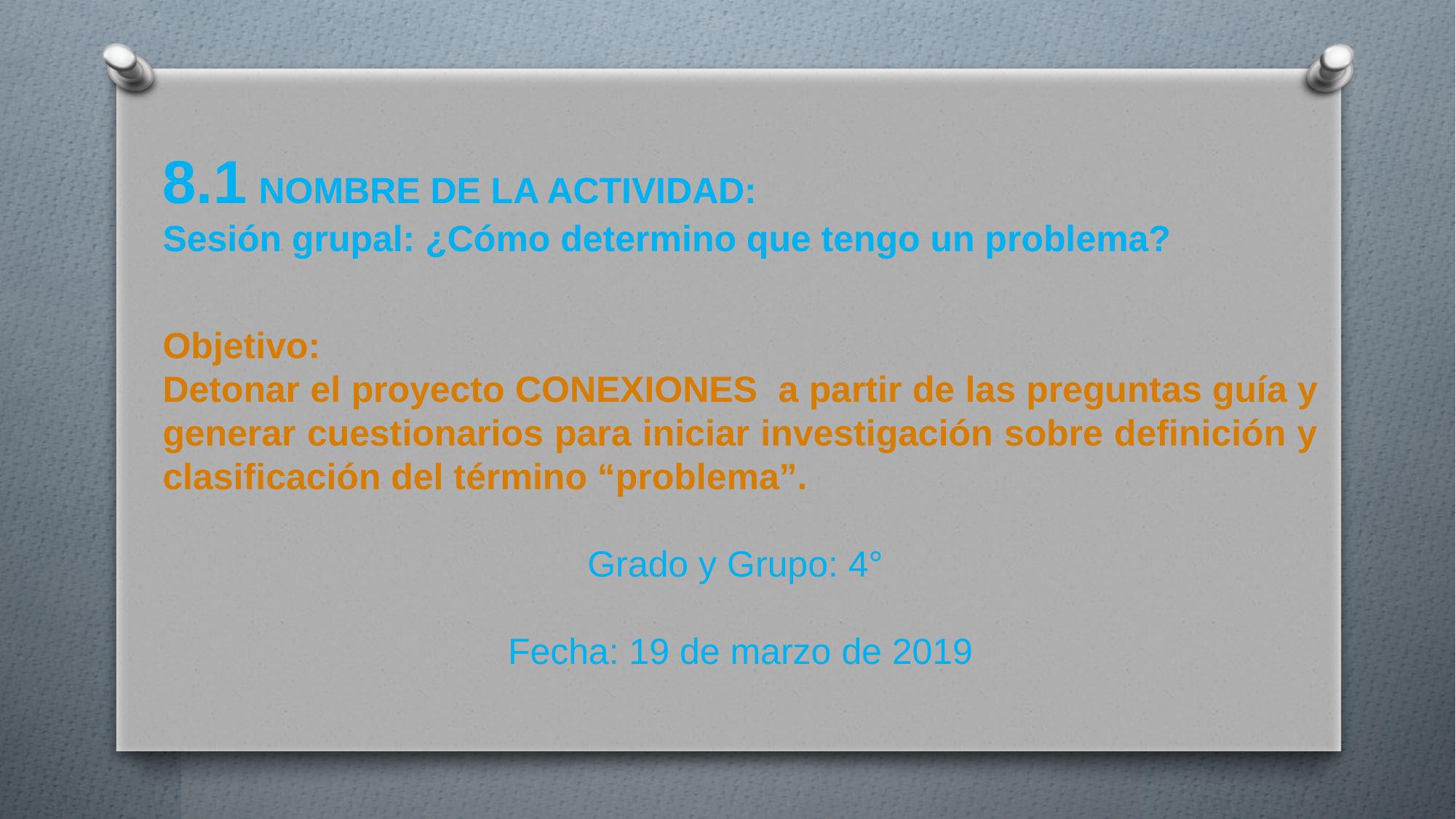

8.1 NOMBRE DE LA ACTIVIDAD:
Sesión grupal: ¿Cómo determino que tengo un problema?

Objetivo:
Detonar el proyecto CONEXIONES  a partir de las preguntas guía y generar cuestionarios para iniciar investigación sobre definición y clasificación del término “problema”.

Grado y Grupo: 4°

Fecha: 19 de marzo de 2019